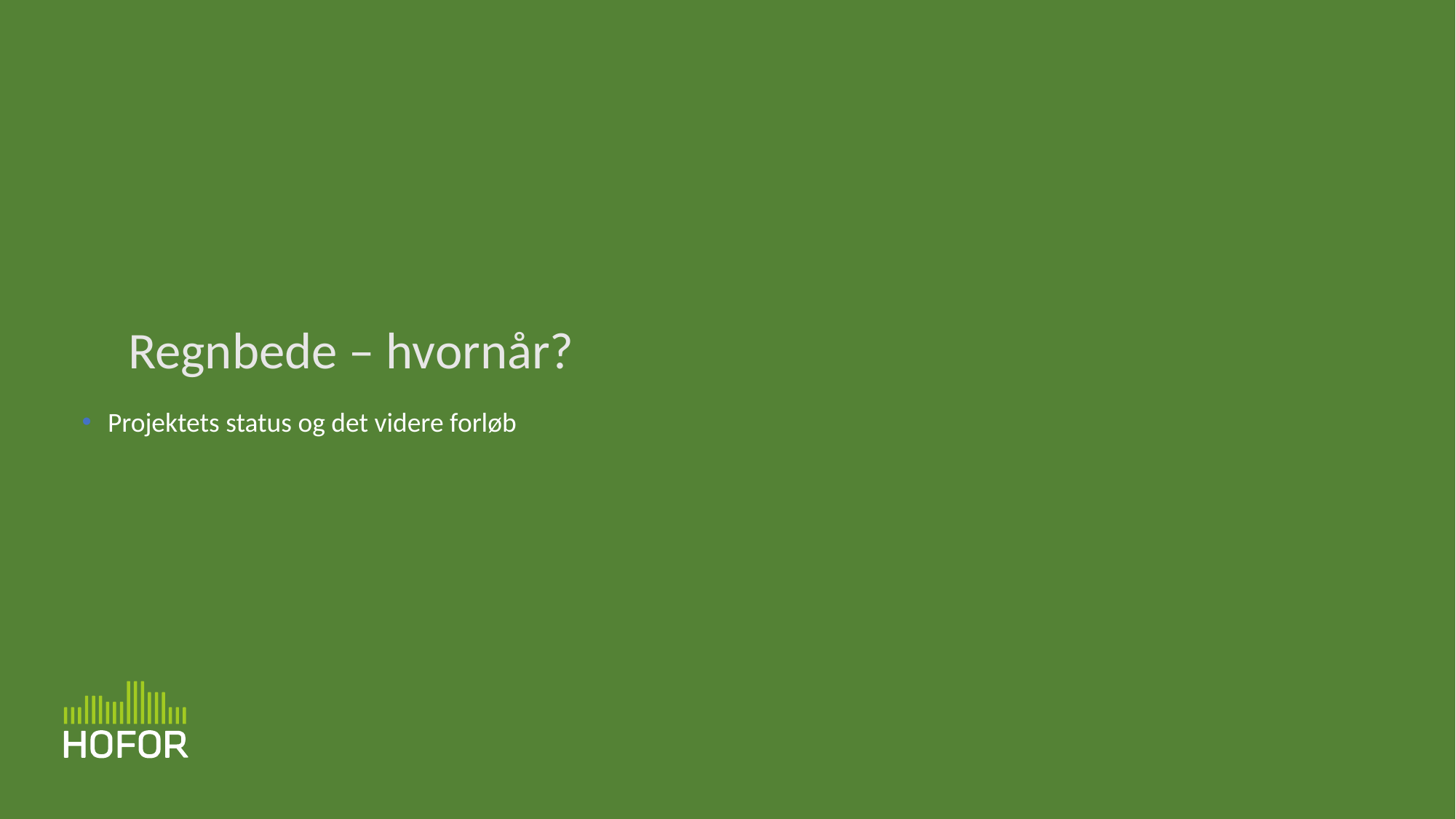

Regnbede – hvornår?
Projektets status og det videre forløb